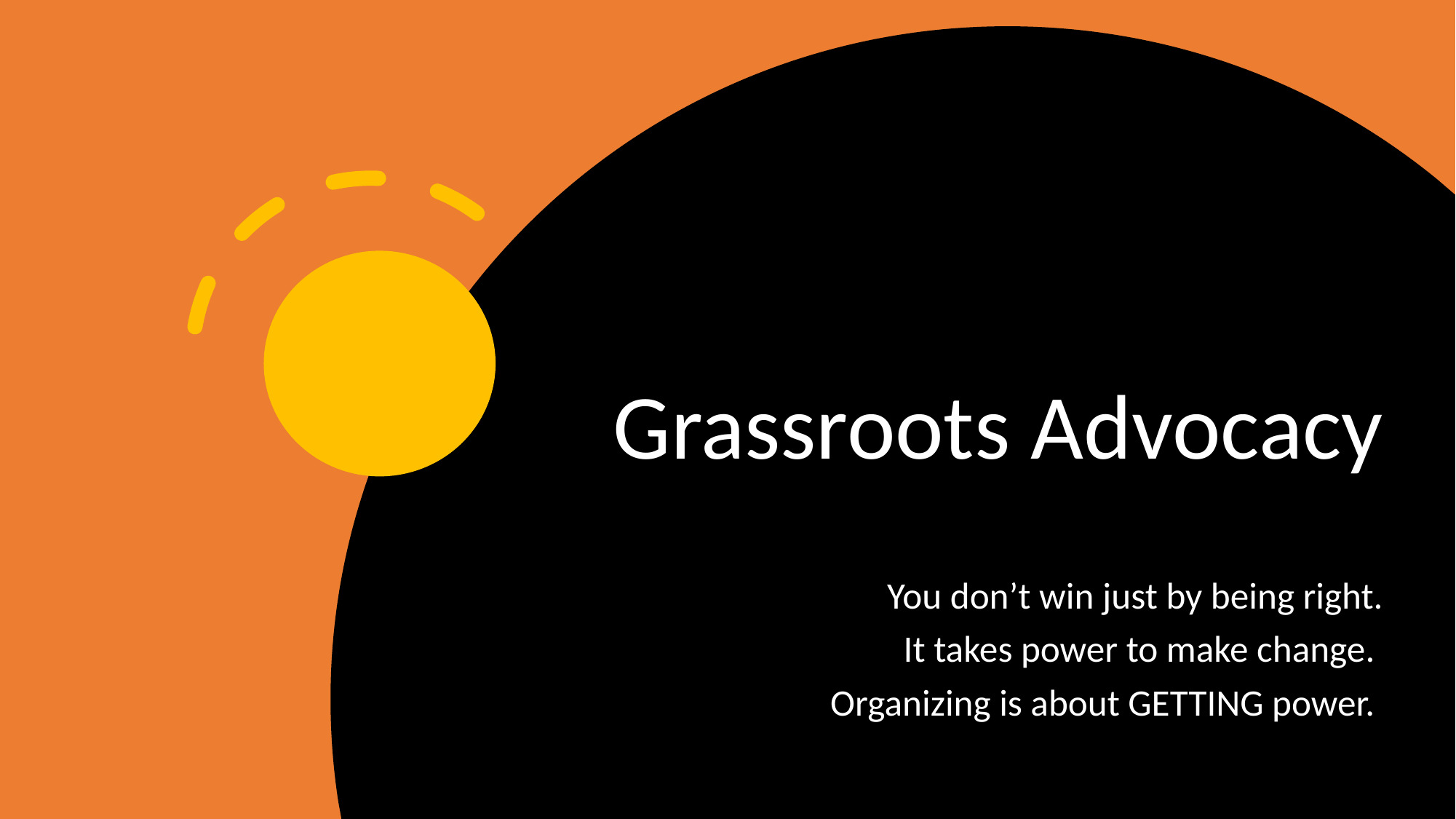

# Grassroots Advocacy
You don’t win just by being right.
It takes power to make change.
Organizing is about GETTING power.